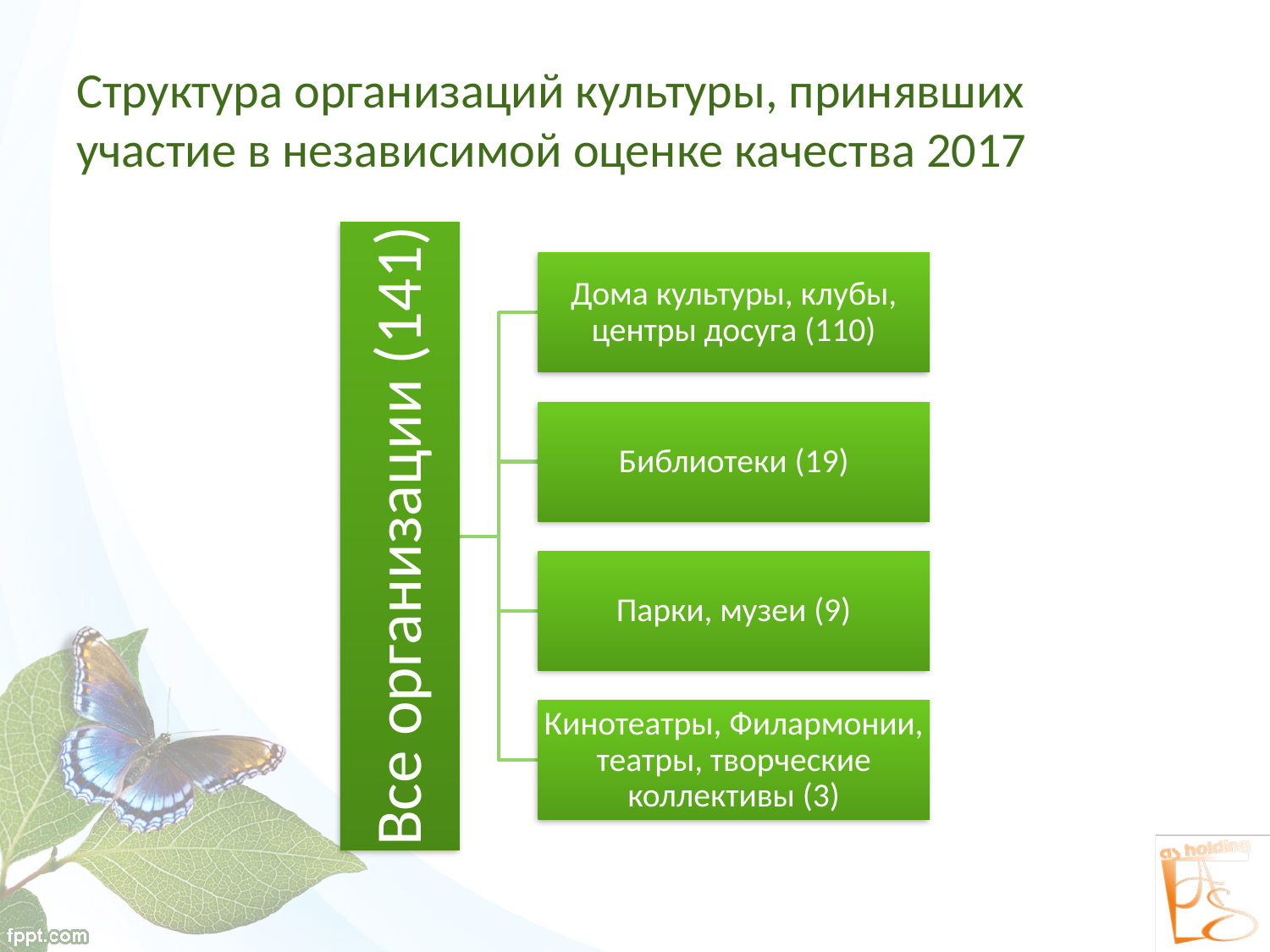

# Структура организаций культуры, принявших участие в независимой оценке качества 2017

Все организации (141)
Дома культуры, клубы, центры досуга (110)
Библиотеки (19)
Парки, музеи (9)
Кинотеатры, Филармонии, театры, творческие коллективы (3)